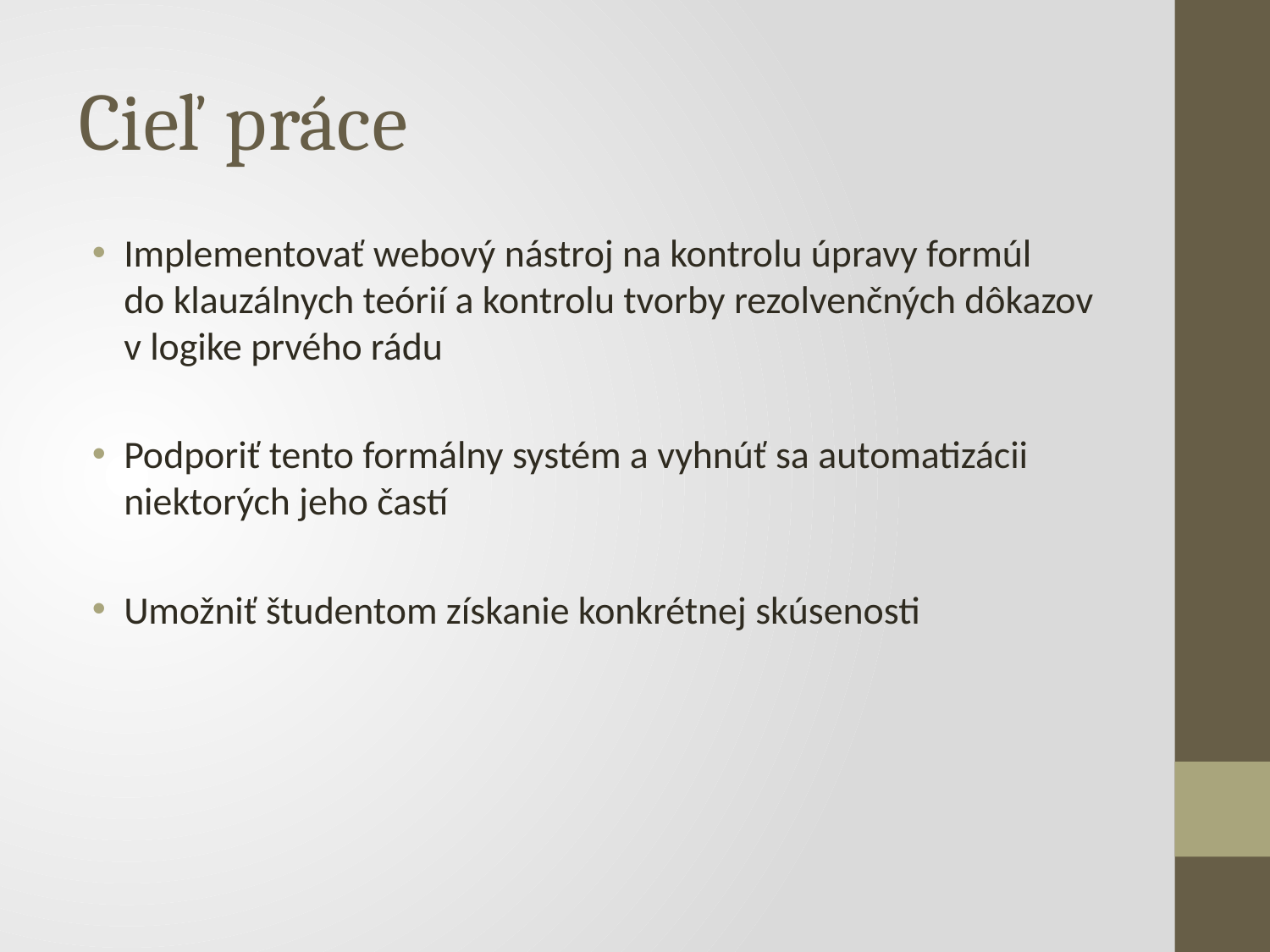

# Cieľ práce
Implementovať webový nástroj na kontrolu úpravy formúl do klauzálnych teórií a kontrolu tvorby rezolvenčných dôkazov v logike prvého rádu

Podporiť tento formálny systém a vyhnúť sa automatizácii niektorých jeho častí

Umožniť študentom získanie konkrétnej skúsenosti